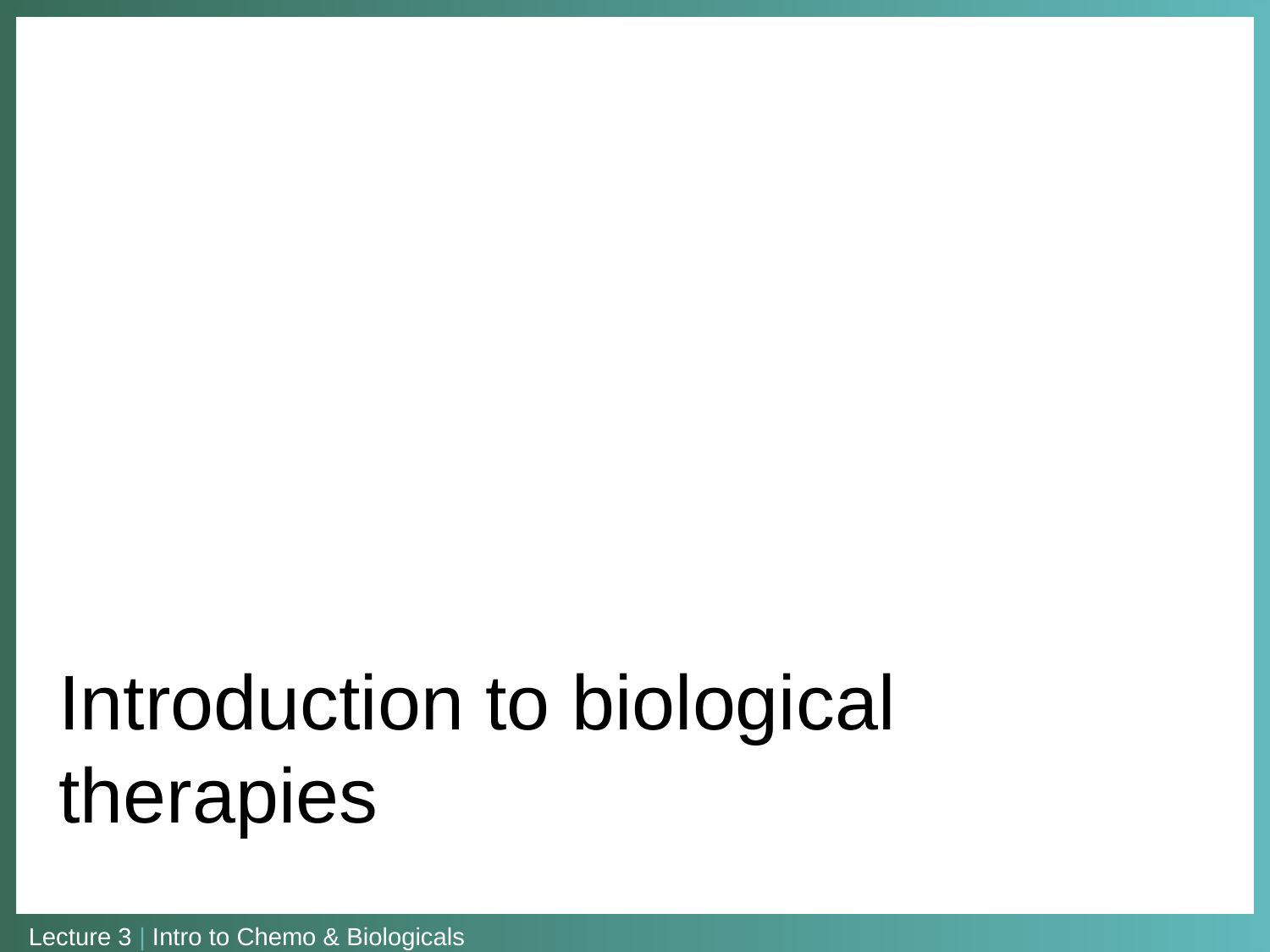

Introduction to biological therapies
Lecture 3 | Intro to Chemo & Biologicals